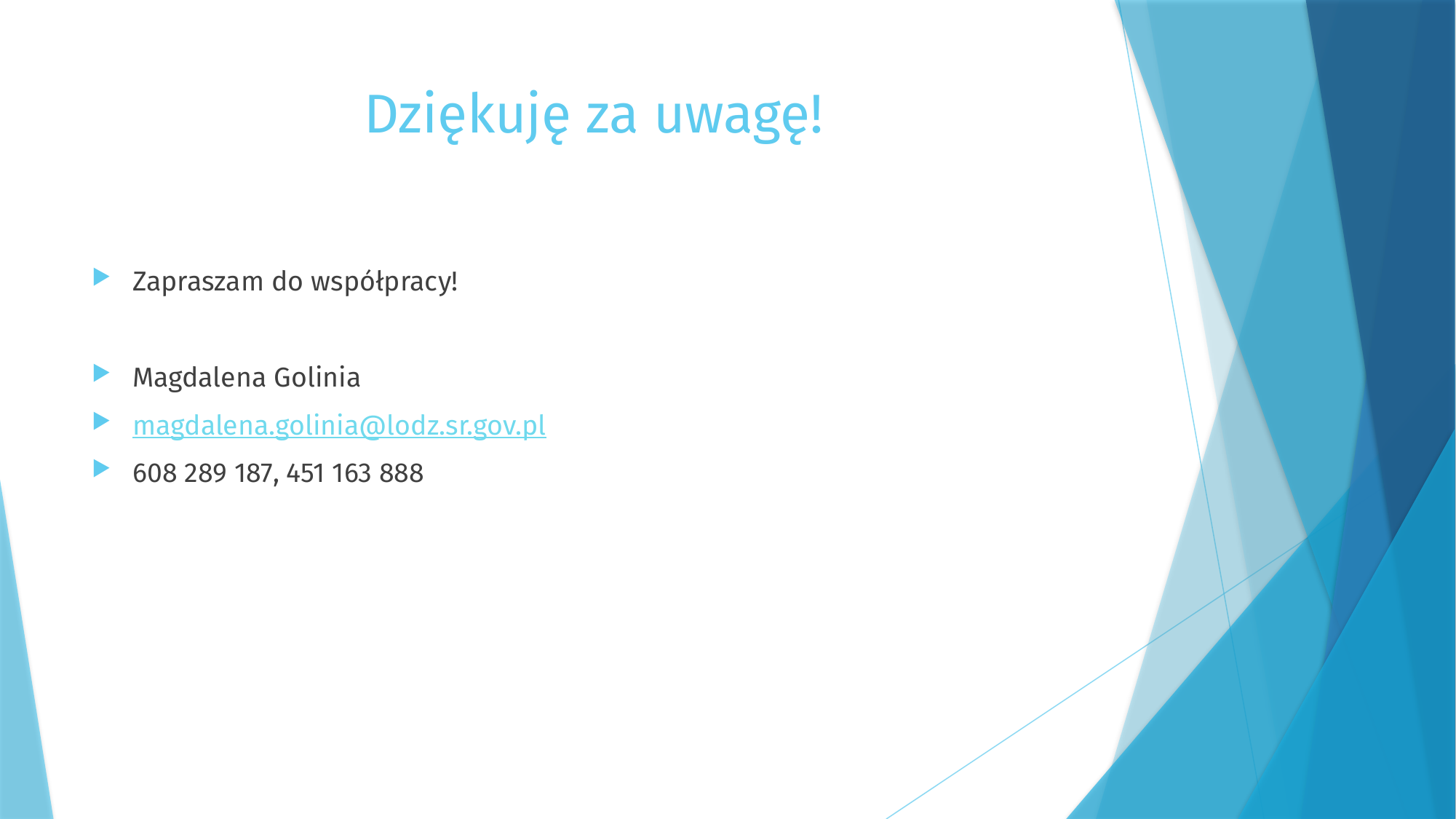

# Dziękuję za uwagę!
Zapraszam do współpracy!

Magdalena Golinia
magdalena.golinia@lodz.sr.gov.pl
608 289 187, 451 163 888